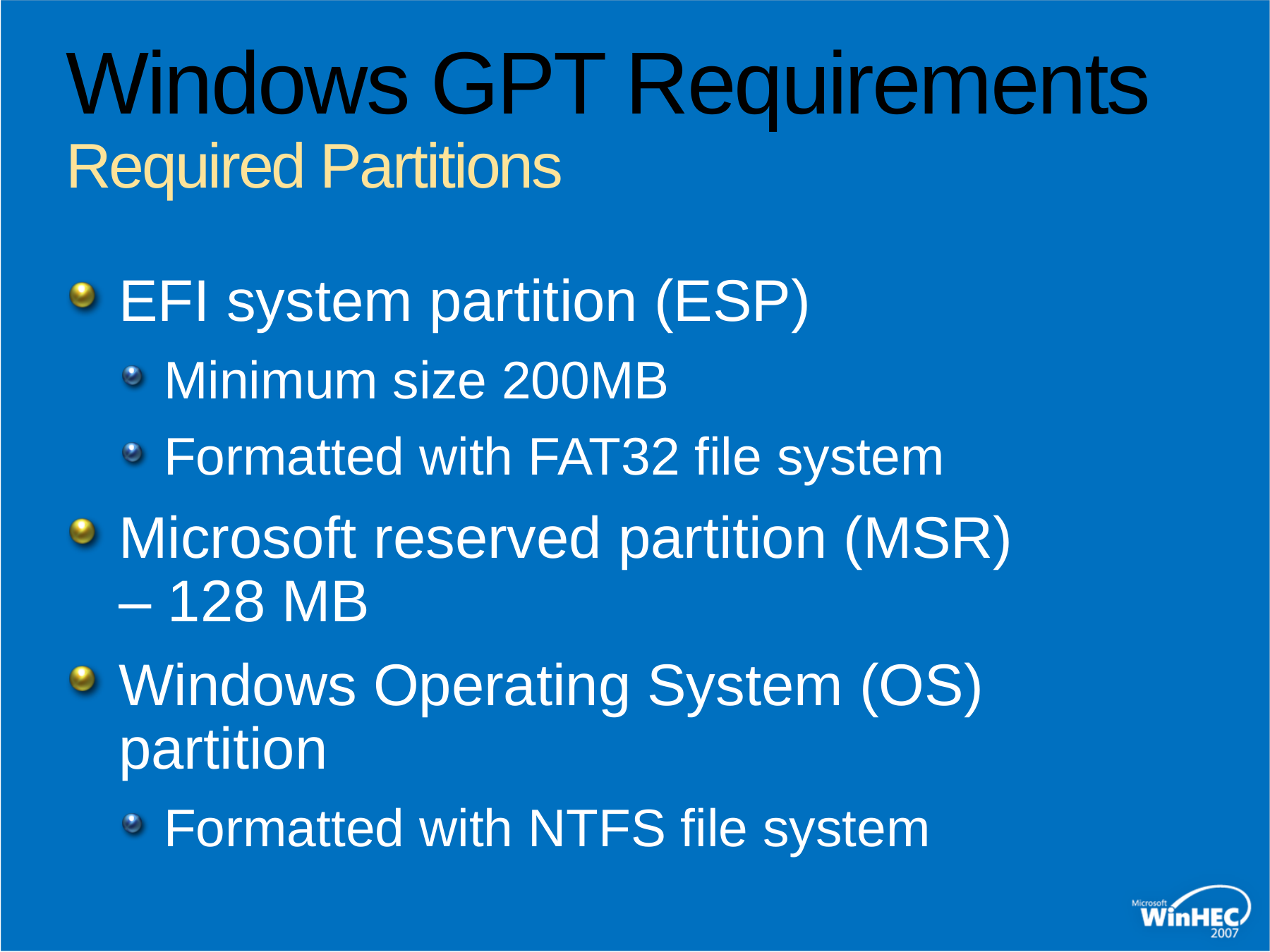

# Windows GPT Requirements Required Partitions
EFI system partition (ESP)
Minimum size 200MB
Formatted with FAT32 file system
Microsoft reserved partition (MSR)
– 128 MB
Windows Operating System (OS) partition
Formatted with NTFS file system